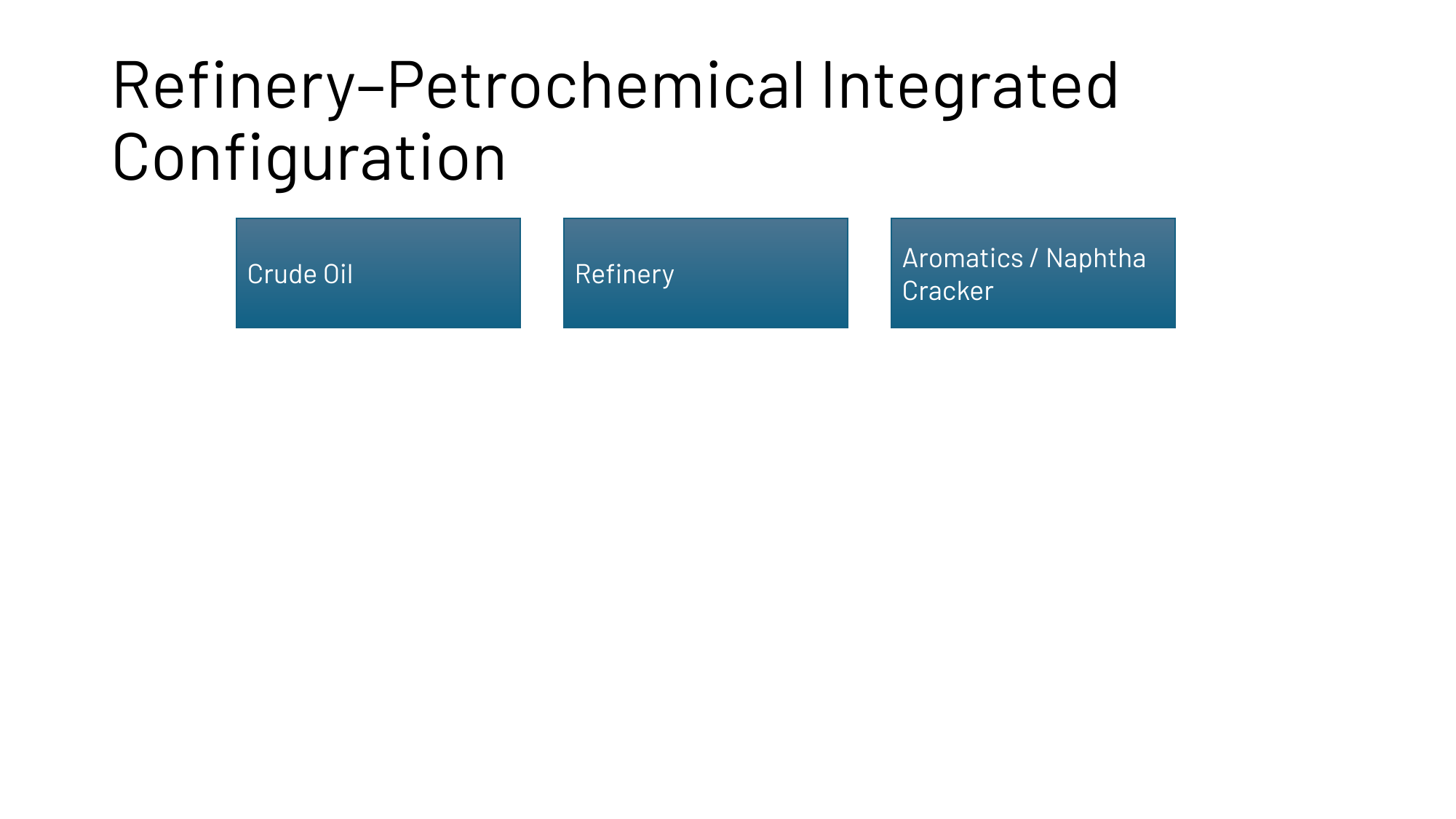

# Refinery–Petrochemical Integrated Configuration
Crude Oil
Refinery
Aromatics / Naphtha Cracker